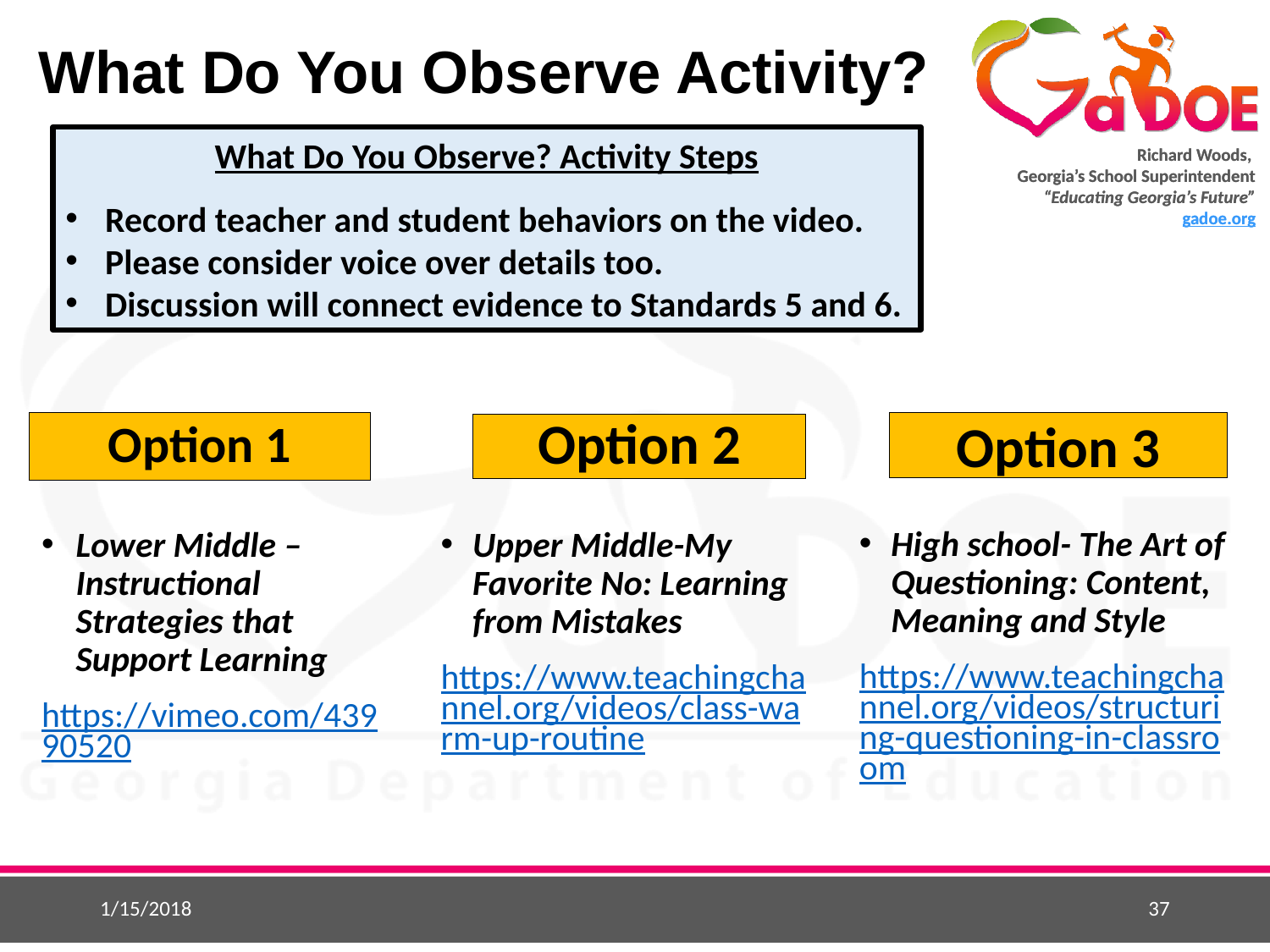

# What Do You Observe Activity?
What Do You Observe? Activity Steps

Record teacher and student behaviors on the video.
Please consider voice over details too.
Discussion will connect evidence to Standards 5 and 6.

Option 1
Option 3
Option 2
High school- The Art of Questioning: Content, Meaning and Style
https://www.teachingchannel.org/videos/structuring-questioning-in-classroom

Upper Middle-My Favorite No: Learning from Mistakes
https://www.teachingchannel.org/videos/class-warm-up-routine

Lower Middle – Instructional Strategies that Support Learning
https://vimeo.com/43990520

1/15/2018
37